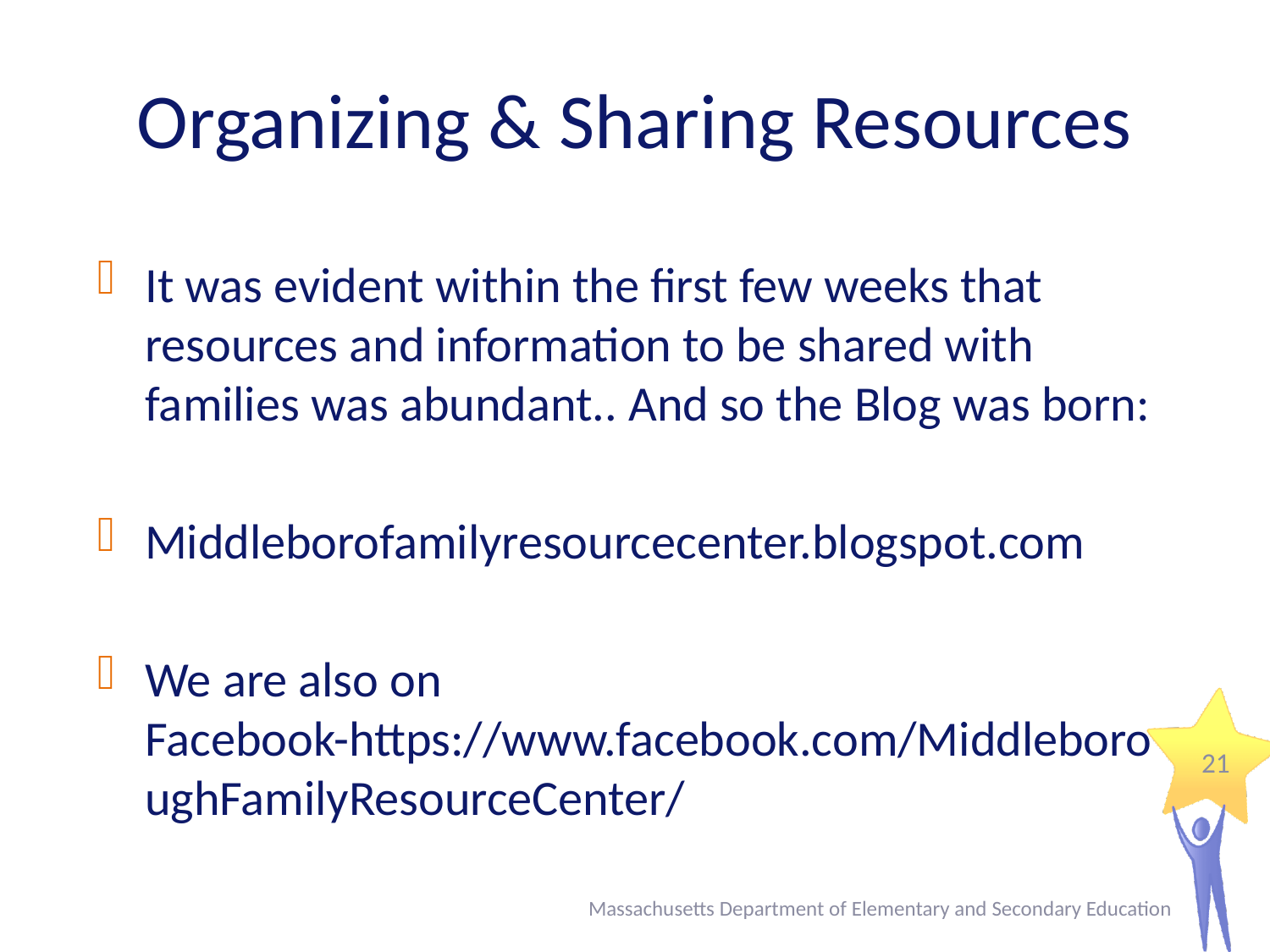

# Organizing & Sharing Resources

It was evident within the first few weeks that resources and information to be shared with families was abundant.. And so the Blog was born:

Middleborofamilyresourcecenter.blogspot.com

We are also on Facebook-https://www.facebook.com/MiddleboroughFamilyResourceCenter/

21
Massachusetts Department of Elementary and Secondary Education